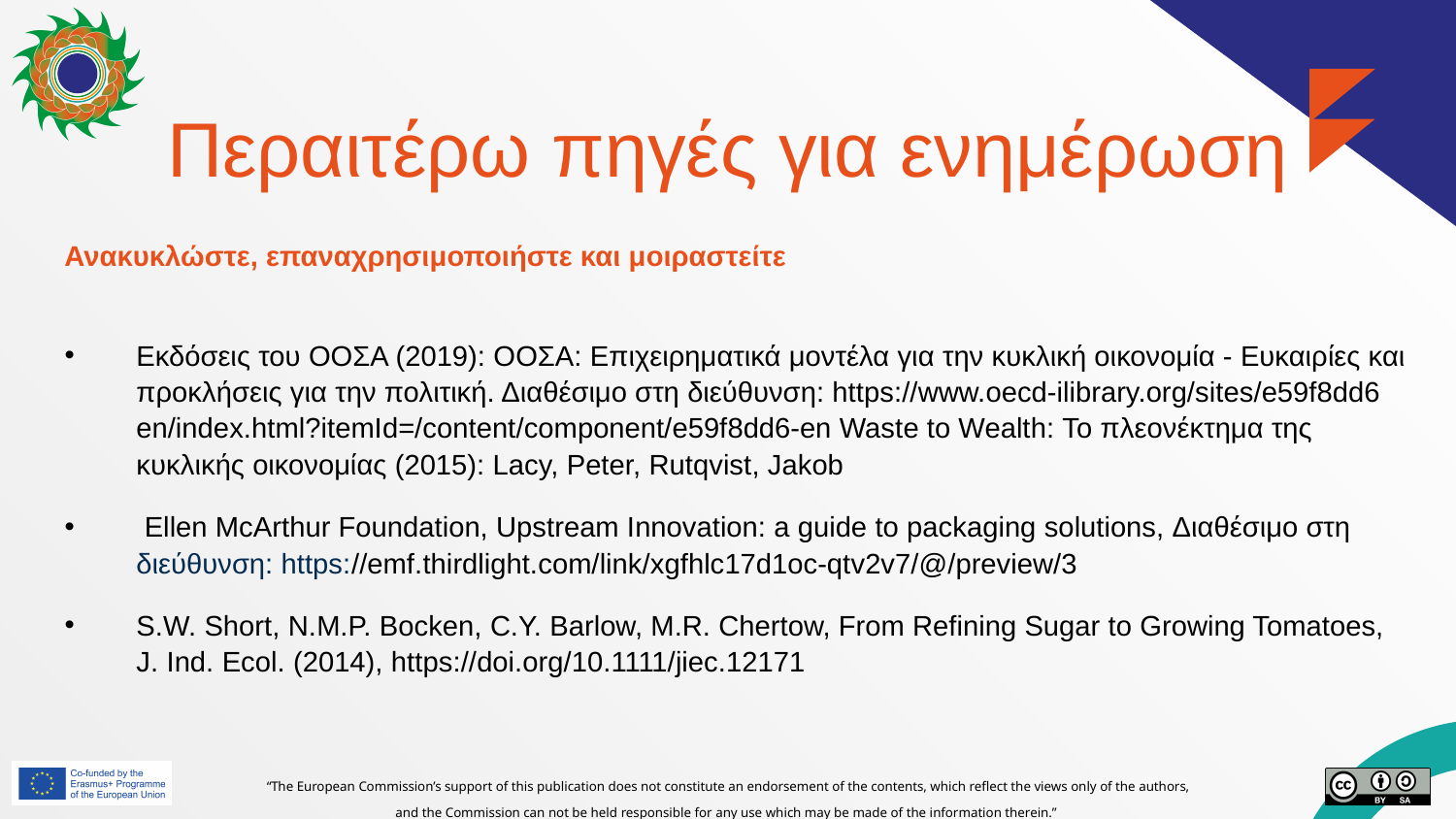

# Περαιτέρω πηγές για ενημέρωση
Ανακυκλώστε, επαναχρησιμοποιήστε και μοιραστείτε
Εκδόσεις του ΟΟΣΑ (2019): ΟΟΣΑ: Επιχειρηματικά μοντέλα για την κυκλική οικονομία - Ευκαιρίες και προκλήσεις για την πολιτική. Διαθέσιμο στη διεύθυνση: https://www.oecd-ilibrary.org/sites/e59f8dd6 en/index.html?itemId=/content/component/e59f8dd6-en Waste to Wealth: Το πλεονέκτημα της κυκλικής οικονομίας (2015): Lacy, Peter, Rutqvist, Jakob
 Ellen McArthur Foundation, Upstream Innovation: a guide to packaging solutions, Διαθέσιμο στη διεύθυνση: https://emf.thirdlight.com/link/xgfhlc17d1oc-qtv2v7/@/preview/3
S.W. Short, N.M.P. Bocken, C.Y. Barlow, M.R. Chertow, From Refining Sugar to Growing Tomatoes, J. Ind. Ecol. (2014), https://doi.org/10.1111/jiec.12171